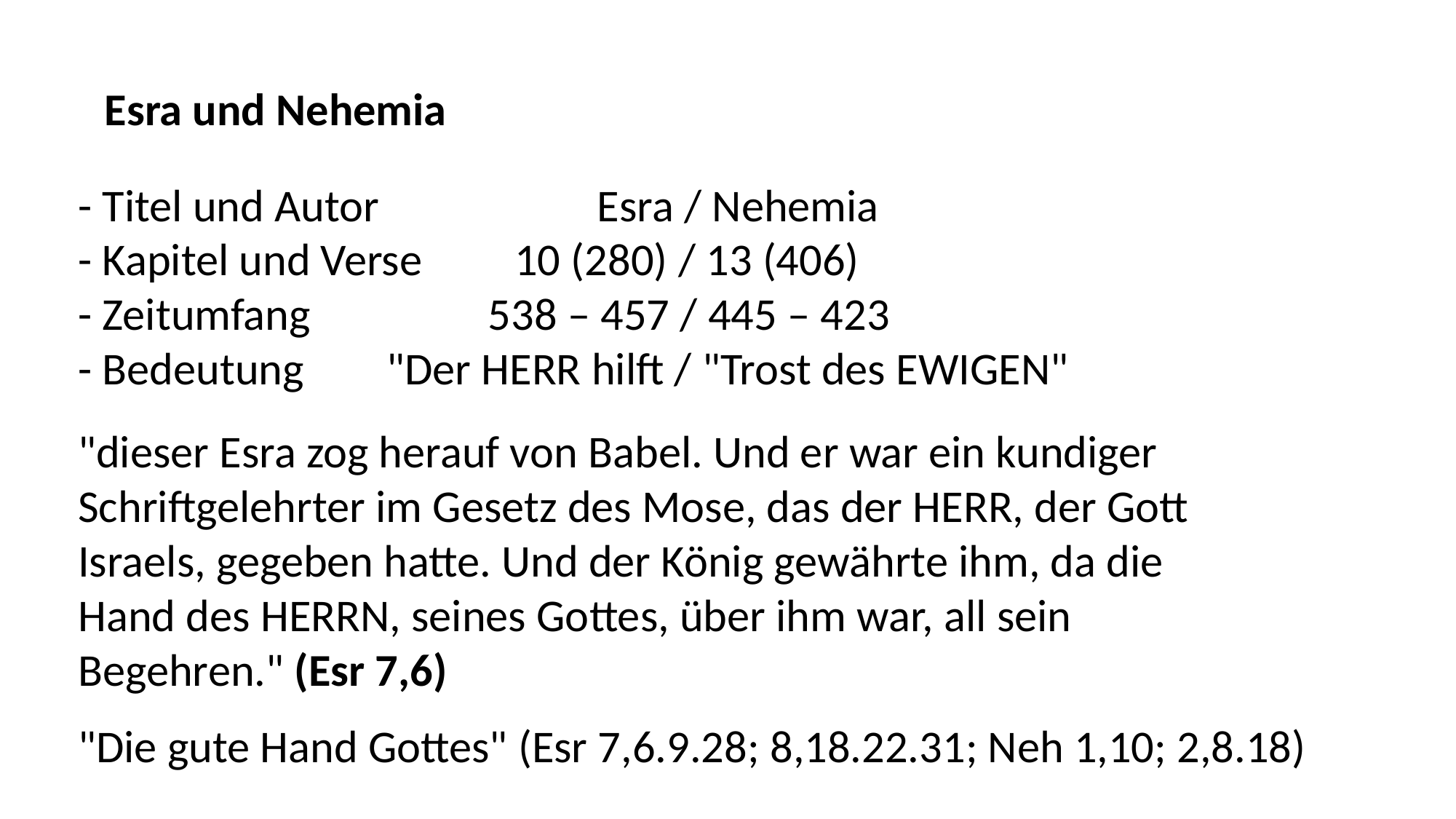

Esra und Nehemia
- Titel und Autor		        Esra / Nehemia
- Kapitel und Verse	10 (280) / 13 (406)
- Zeitumfang      	        538 – 457 / 445 – 423
- Bedeutung        "Der HERR hilft / "Trost des EWIGEN"
"dieser Esra zog herauf von Babel. Und er war ein kundiger Schriftgelehrter im Gesetz des Mose, das der HERR, der Gott Israels, gegeben hatte. Und der König gewährte ihm, da die Hand des HERRN, seines Gottes, über ihm war, all sein Begehren." (Esr 7,6)
"Die gute Hand Gottes" (Esr 7,6.9.28; 8,18.22.31; Neh 1,10; 2,8.18)